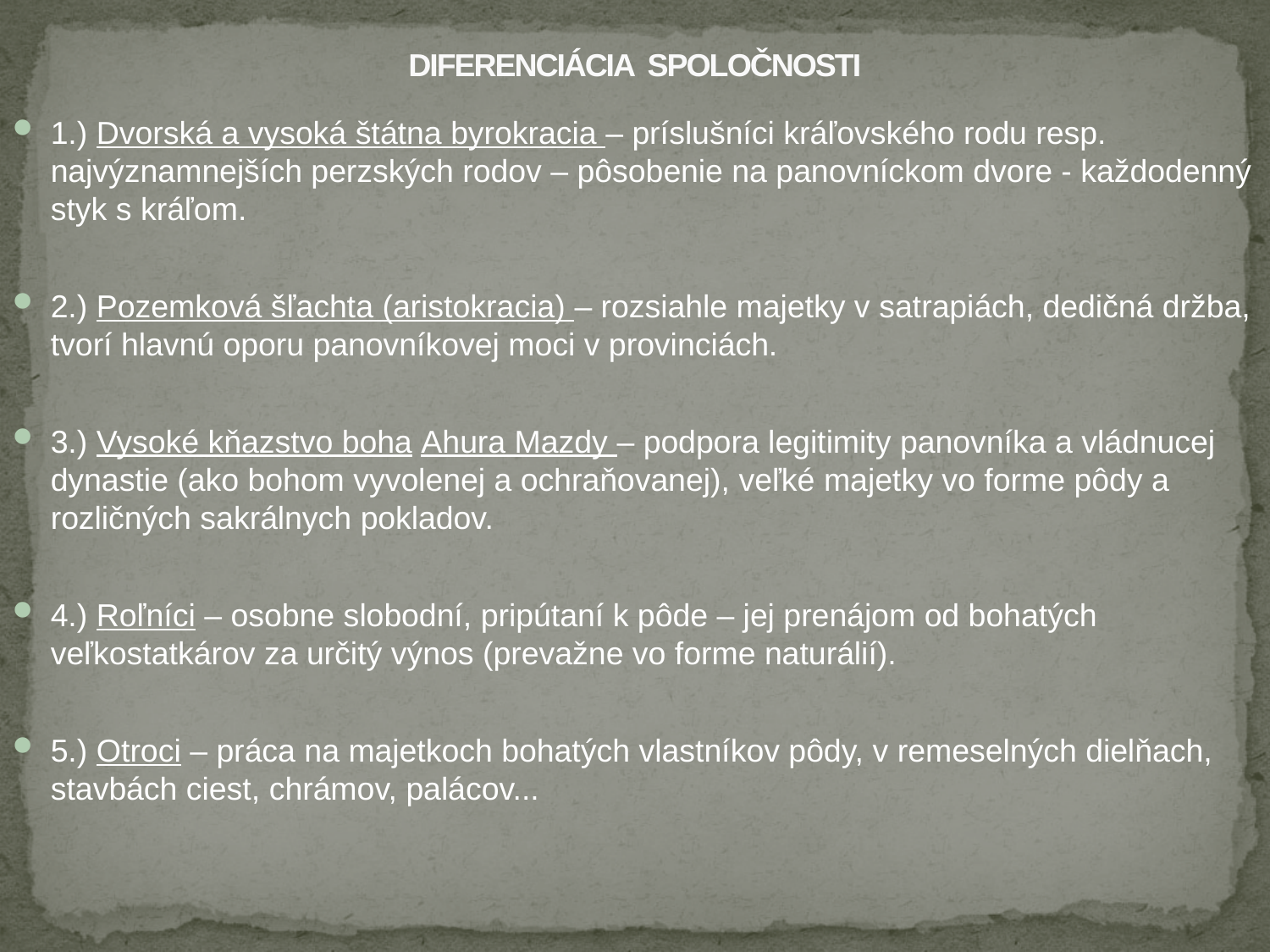

# DIFERENCIÁCIA  SPOLOČNOSTI
1.) Dvorská a vysoká štátna byrokracia – príslušníci kráľovského rodu resp. najvýznamnejších perzských rodov – pôsobenie na panovníckom dvore - každodenný styk s kráľom.

2.) Pozemková šľachta (aristokracia) – rozsiahle majetky v satrapiách, dedičná držba, tvorí hlavnú oporu panovníkovej moci v provinciách.

3.) Vysoké kňazstvo boha Ahura Mazdy – podpora legitimity panovníka a vládnucej dynastie (ako bohom vyvolenej a ochraňovanej), veľké majetky vo forme pôdy a rozličných sakrálnych pokladov.

4.) Roľníci – osobne slobodní, pripútaní k pôde – jej prenájom od bohatých veľkostatkárov za určitý výnos (prevažne vo forme naturálií).

5.) Otroci – práca na majetkoch bohatých vlastníkov pôdy, v remeselných dielňach, stavbách ciest, chrámov, palácov...